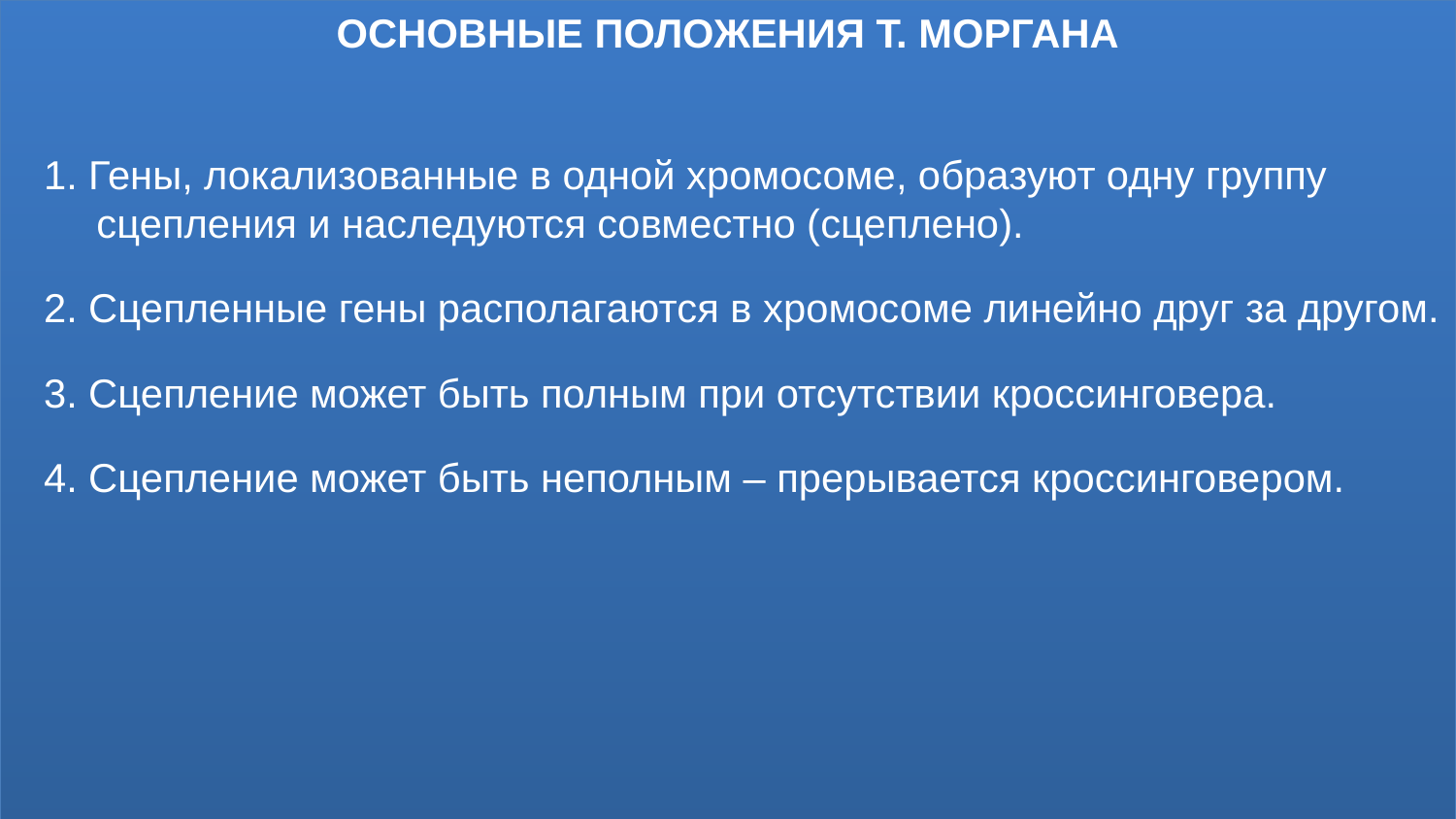

Основные положения Т. Моргана

1. Гены, локализованные в одной хромосоме, образуют одну группу сцепления и наследуются совместно (сцеплено).
2. Сцепленные гены располагаются в хромосоме линейно друг за другом.
3. Сцепление может быть полным при отсутствии кроссинговера.
4. Сцепление может быть неполным – прерывается кроссинговером.